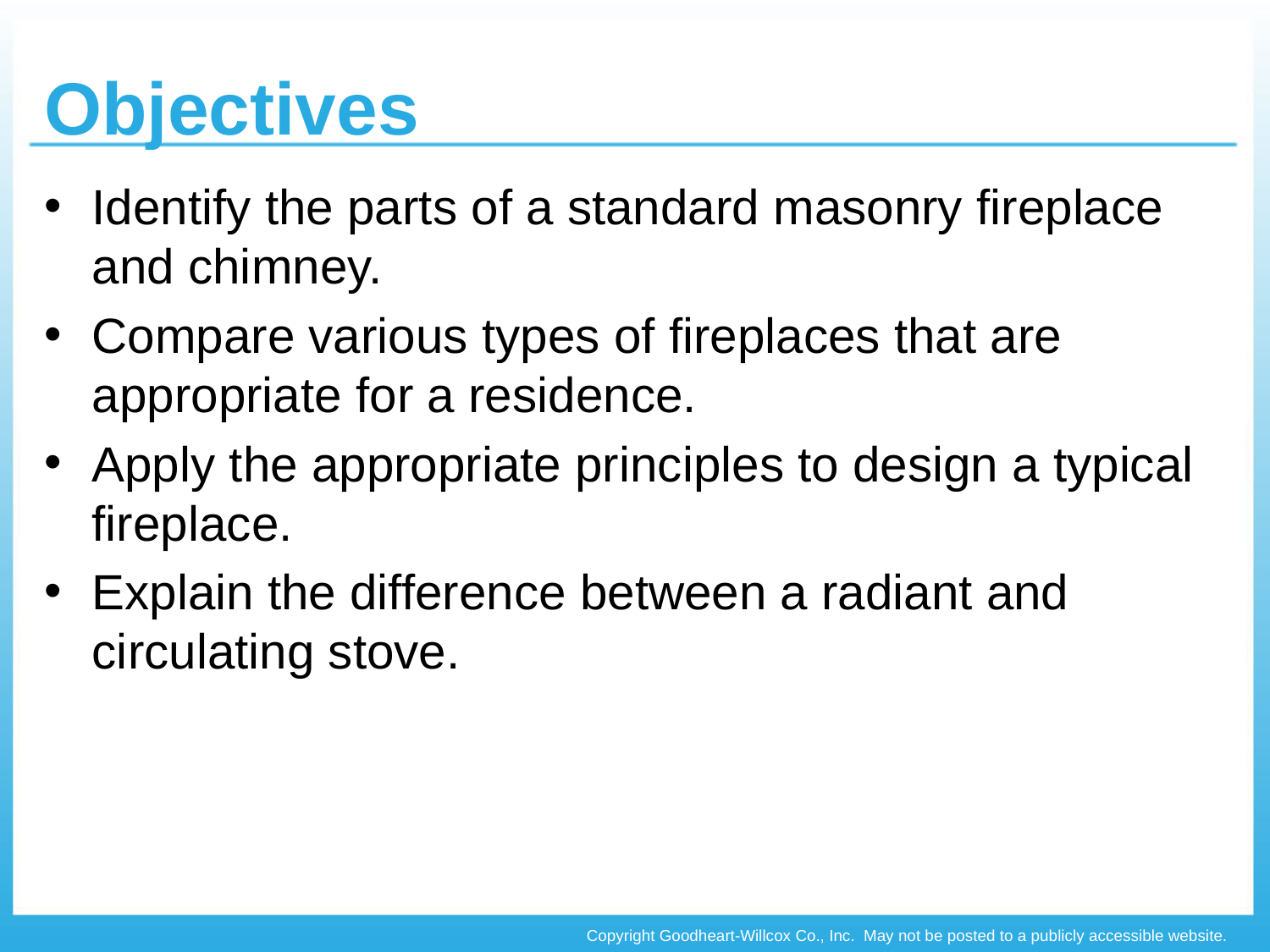

# Objectives
Identify the parts of a standard masonry fireplace and chimney.
Compare various types of fireplaces that are appropriate for a residence.
Apply the appropriate principles to design a typical fireplace.
Explain the difference between a radiant and circulating stove.